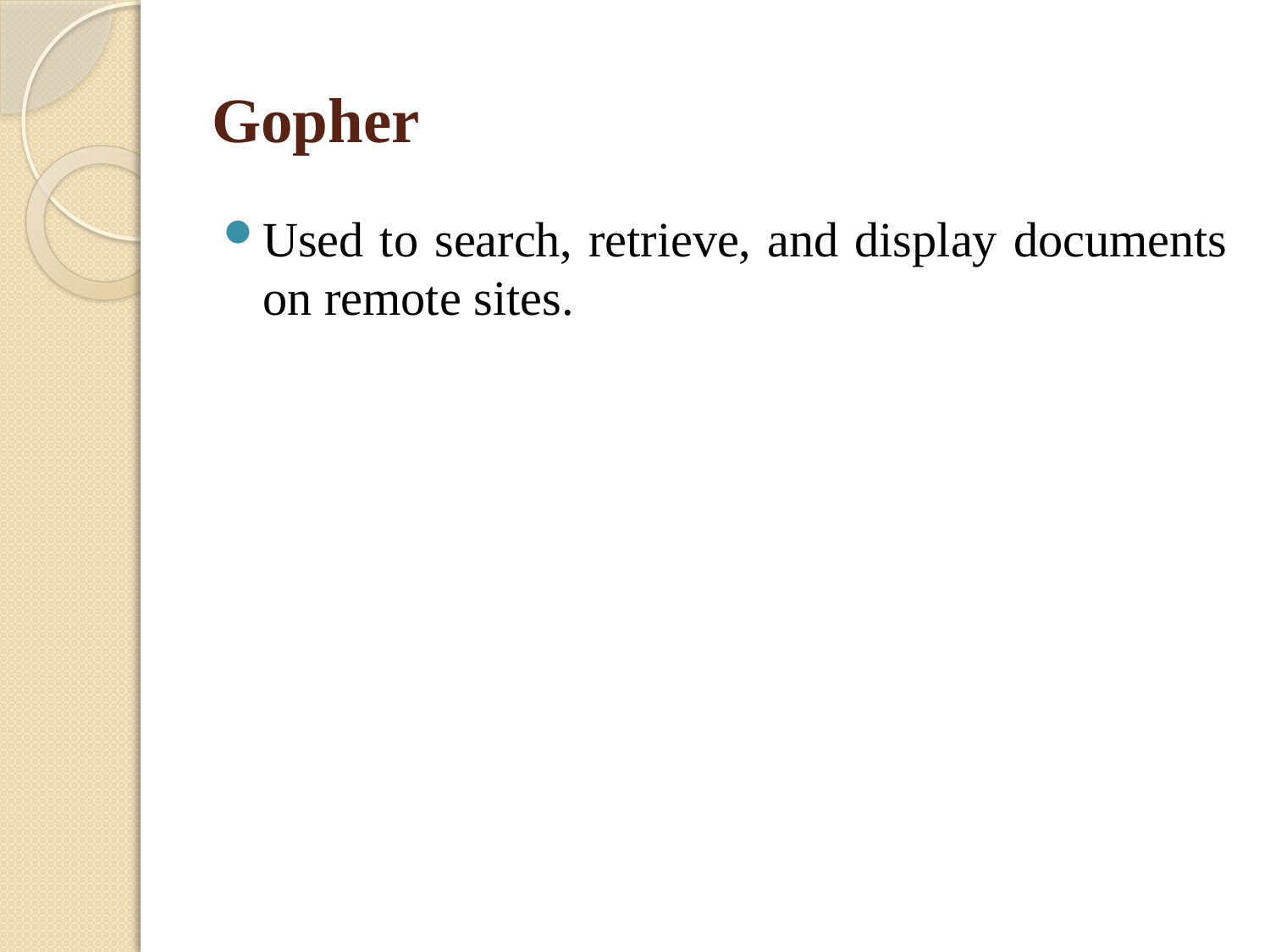

# Gopher
Used to search, retrieve, and display documents on remote sites.